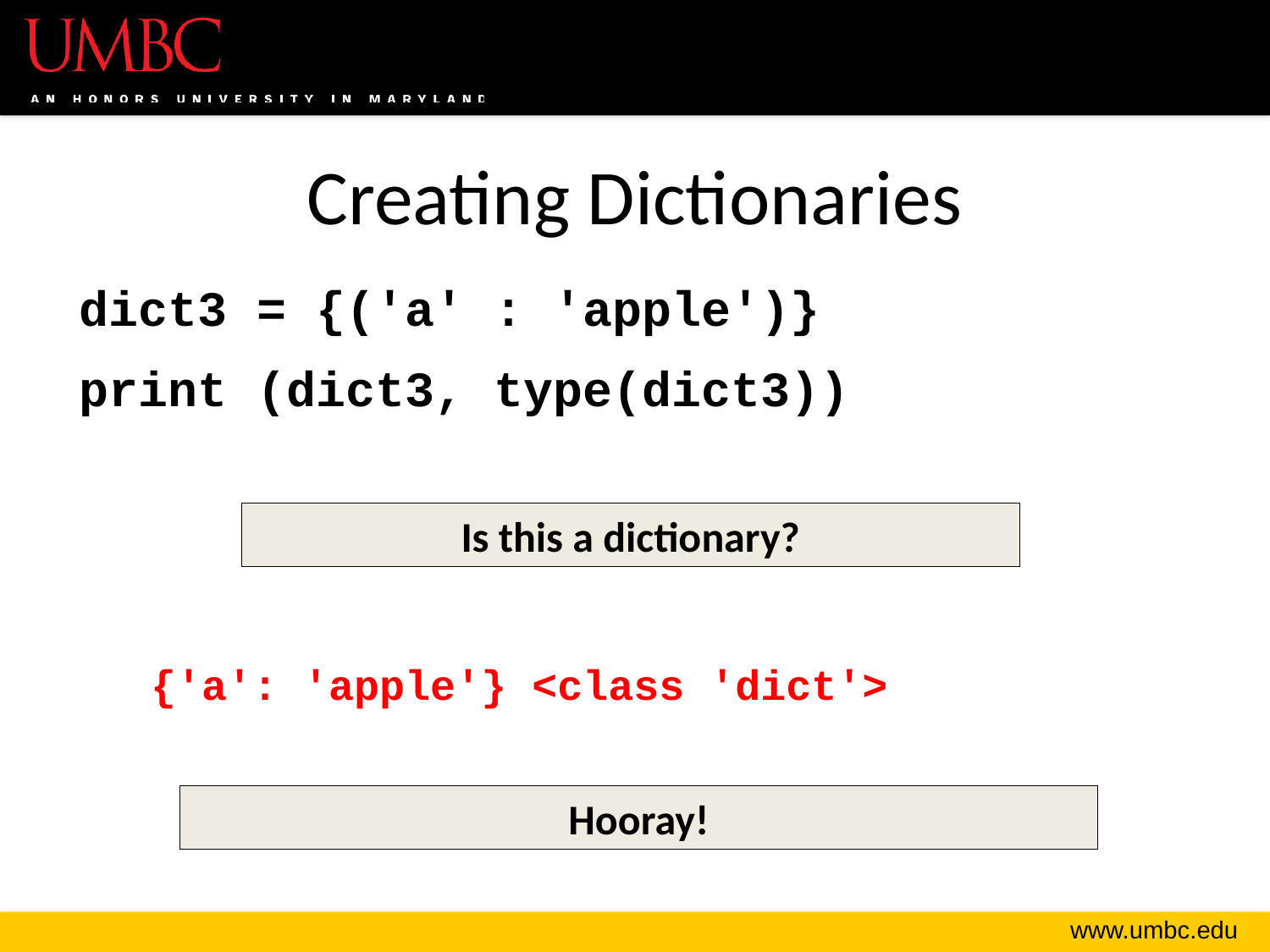

# Creating Dictionaries
dict3 = {('a' : 'apple')}
print (dict3, type(dict3))
Is this a dictionary?
{'a': 'apple'} <class 'dict'>
Hooray!